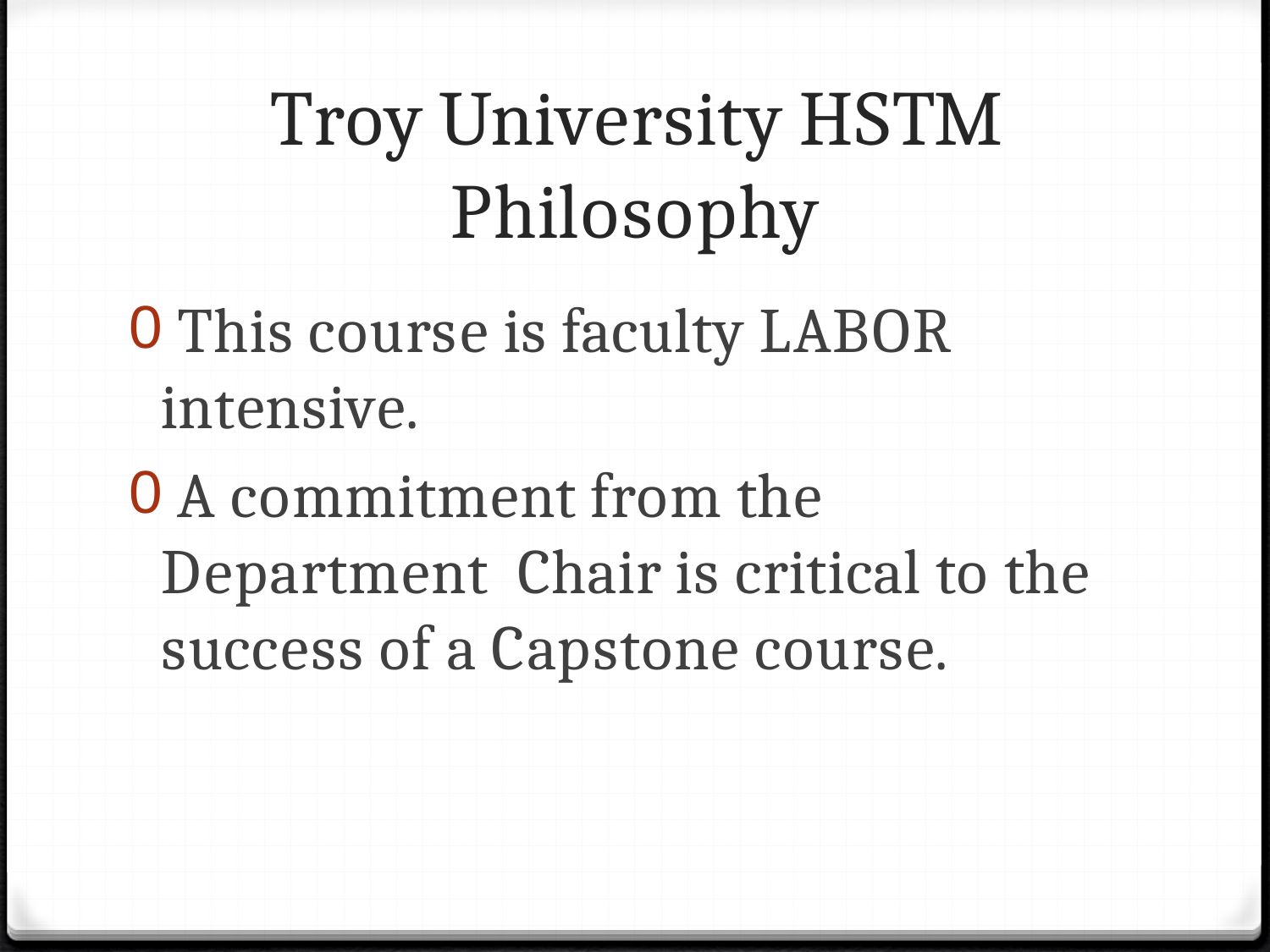

# Troy University HSTM Philosophy
 This course is faculty LABOR intensive.
 A commitment from the Department  Chair is critical to the success of a Capstone course.